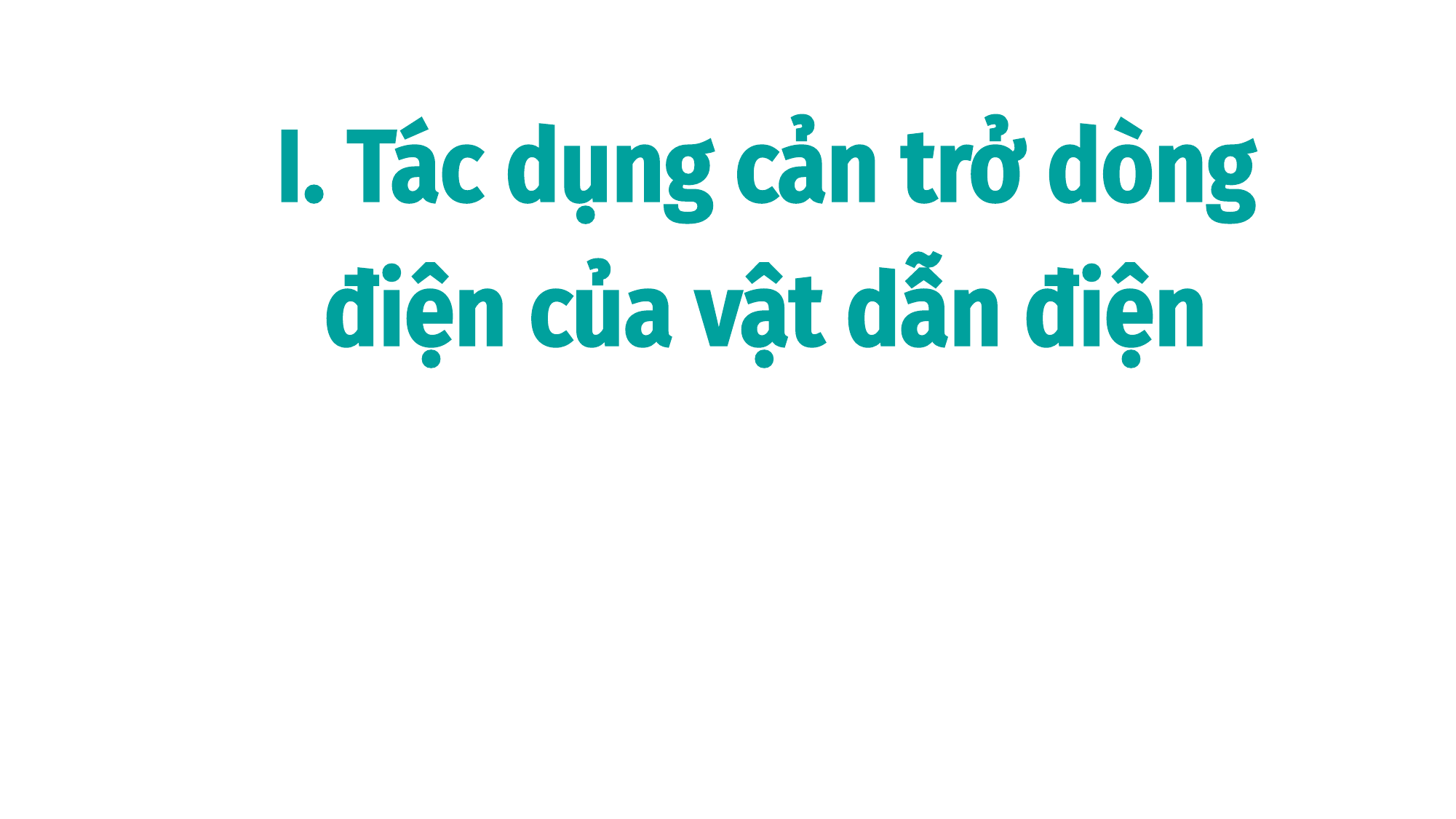

I. Tác dụng cản trở dòng điện của vật dẫn điện